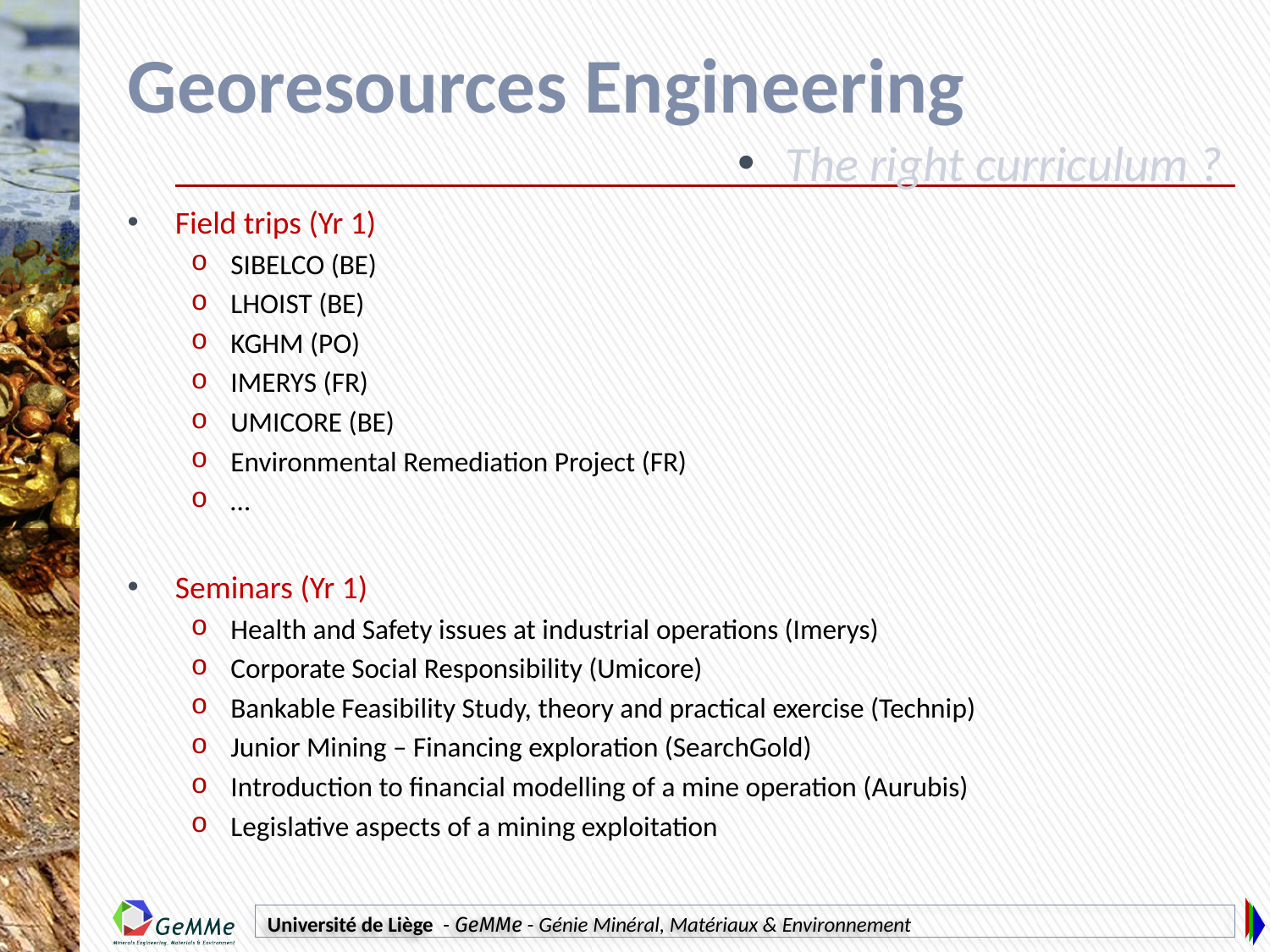

# Georesources Engineering
The right curriculum ?
Field trips (Yr 1)
SIBELCO (BE)
LHOIST (BE)
KGHM (PO)
IMERYS (FR)
UMICORE (BE)
Environmental Remediation Project (FR)
…

Seminars (Yr 1)
Health and Safety issues at industrial operations (Imerys)
Corporate Social Responsibility (Umicore)
Bankable Feasibility Study, theory and practical exercise (Technip)
Junior Mining – Financing exploration (SearchGold)
Introduction to financial modelling of a mine operation (Aurubis)
Legislative aspects of a mining exploitation